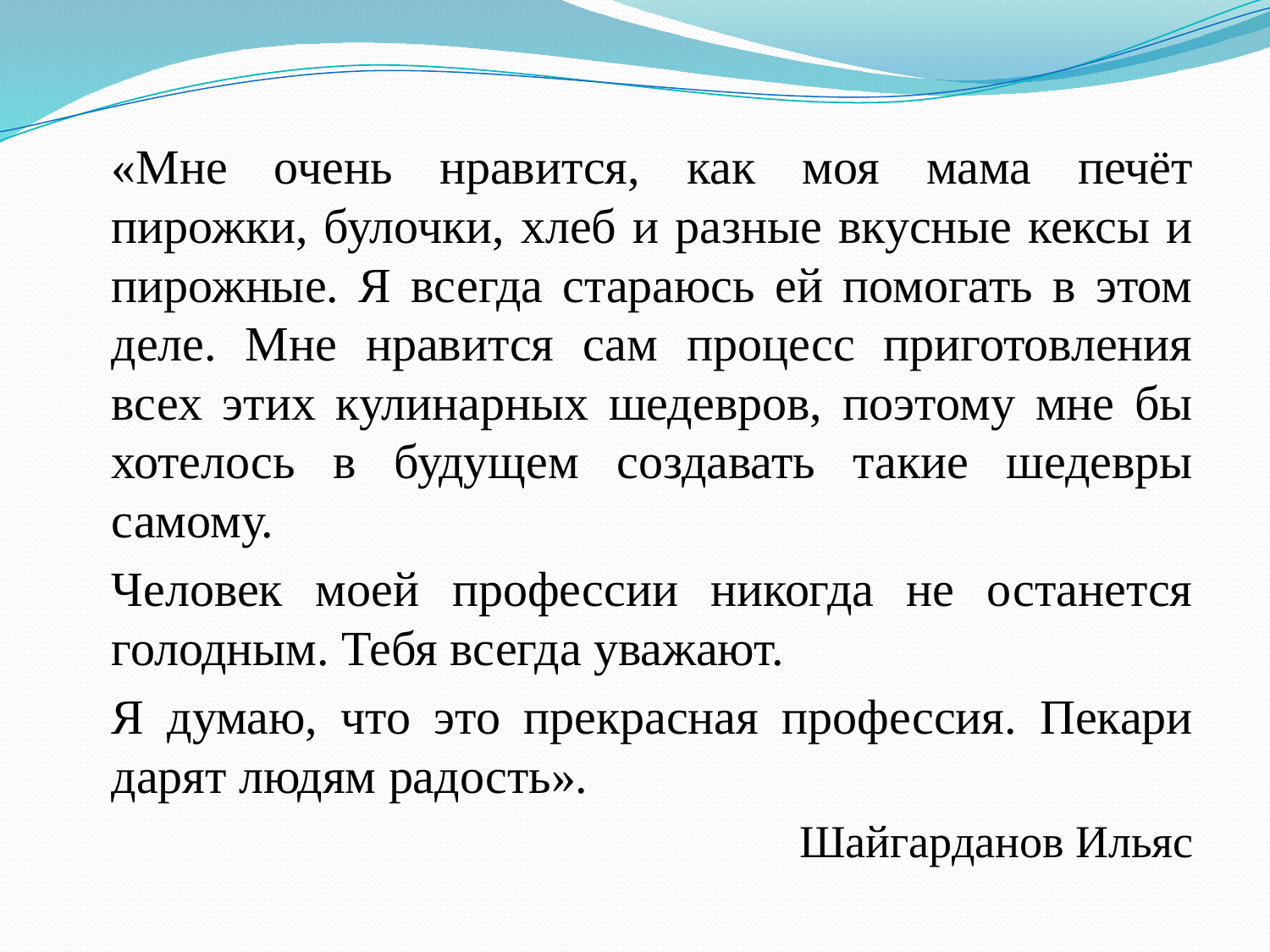

«Мне очень нравится, как моя мама печёт пирожки, булочки, хлеб и разные вкусные кексы и пирожные. Я всегда стараюсь ей помогать в этом деле. Мне нравится сам процесс приготовления всех этих кулинарных шедевров, поэтому мне бы хотелось в будущем создавать такие шедевры самому.
		Человек моей профессии никогда не останется голодным. Тебя всегда уважают.
		Я думаю, что это прекрасная профессия. Пекари дарят людям радость».
Шайгарданов Ильяс